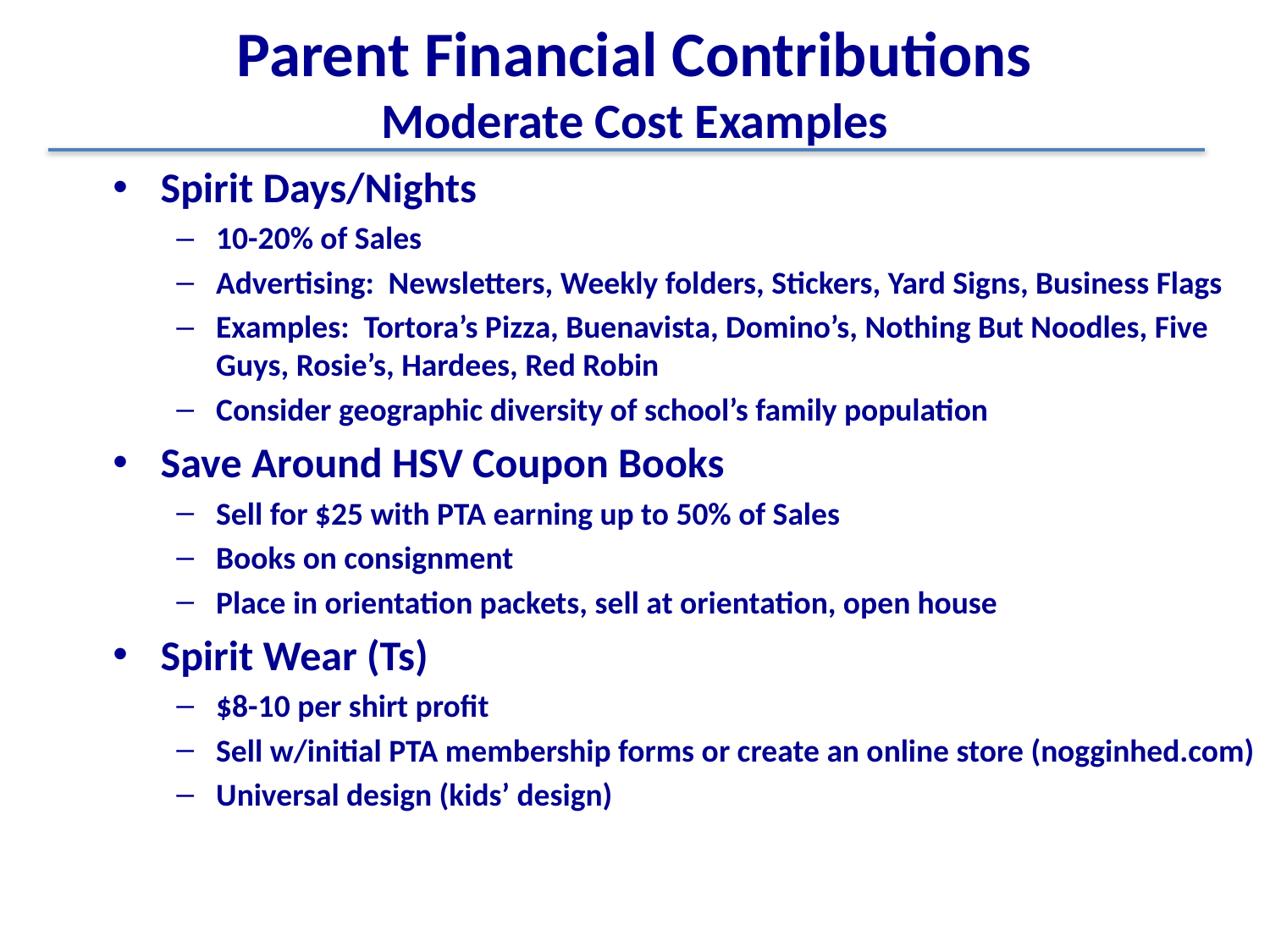

# Parent Financial Contributions Moderate Cost Examples
Spirit Days/Nights
10-20% of Sales
Advertising:  Newsletters, Weekly folders, Stickers, Yard Signs, Business Flags
Examples:  Tortora’s Pizza, Buenavista, Domino’s, Nothing But Noodles, Five Guys, Rosie’s, Hardees, Red Robin
Consider geographic diversity of school’s family population
Save Around HSV Coupon Books
Sell for $25 with PTA earning up to 50% of Sales
Books on consignment
Place in orientation packets, sell at orientation, open house
Spirit Wear (Ts)
$8-10 per shirt profit
Sell w/initial PTA membership forms or create an online store (nogginhed.com)
Universal design (kids’ design)